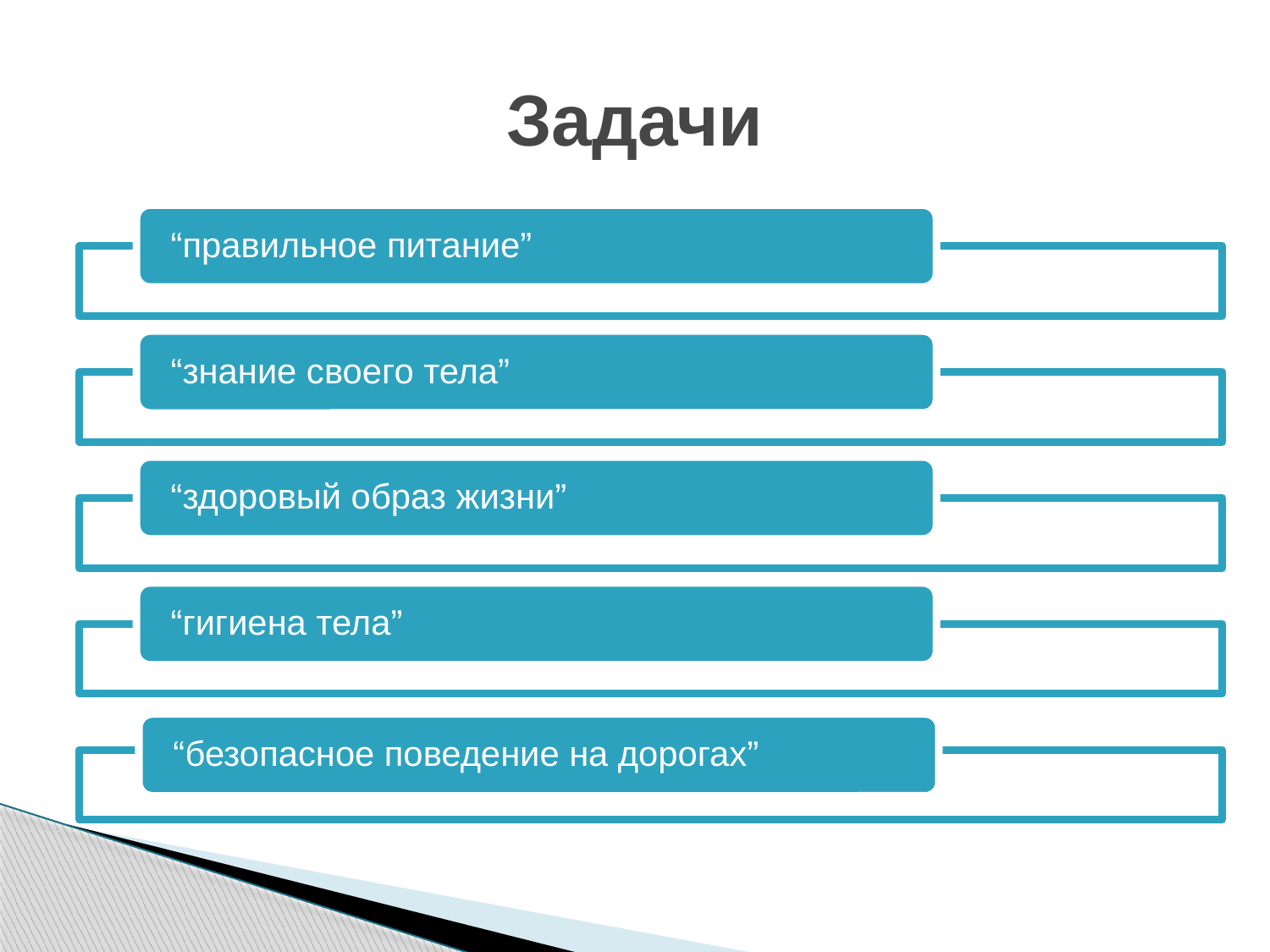

# Задачи
“правильное питание”
“знание своего тела”
“здоровый образ жизни”
“гигиена тела”
“безопасное поведение на дорогах”